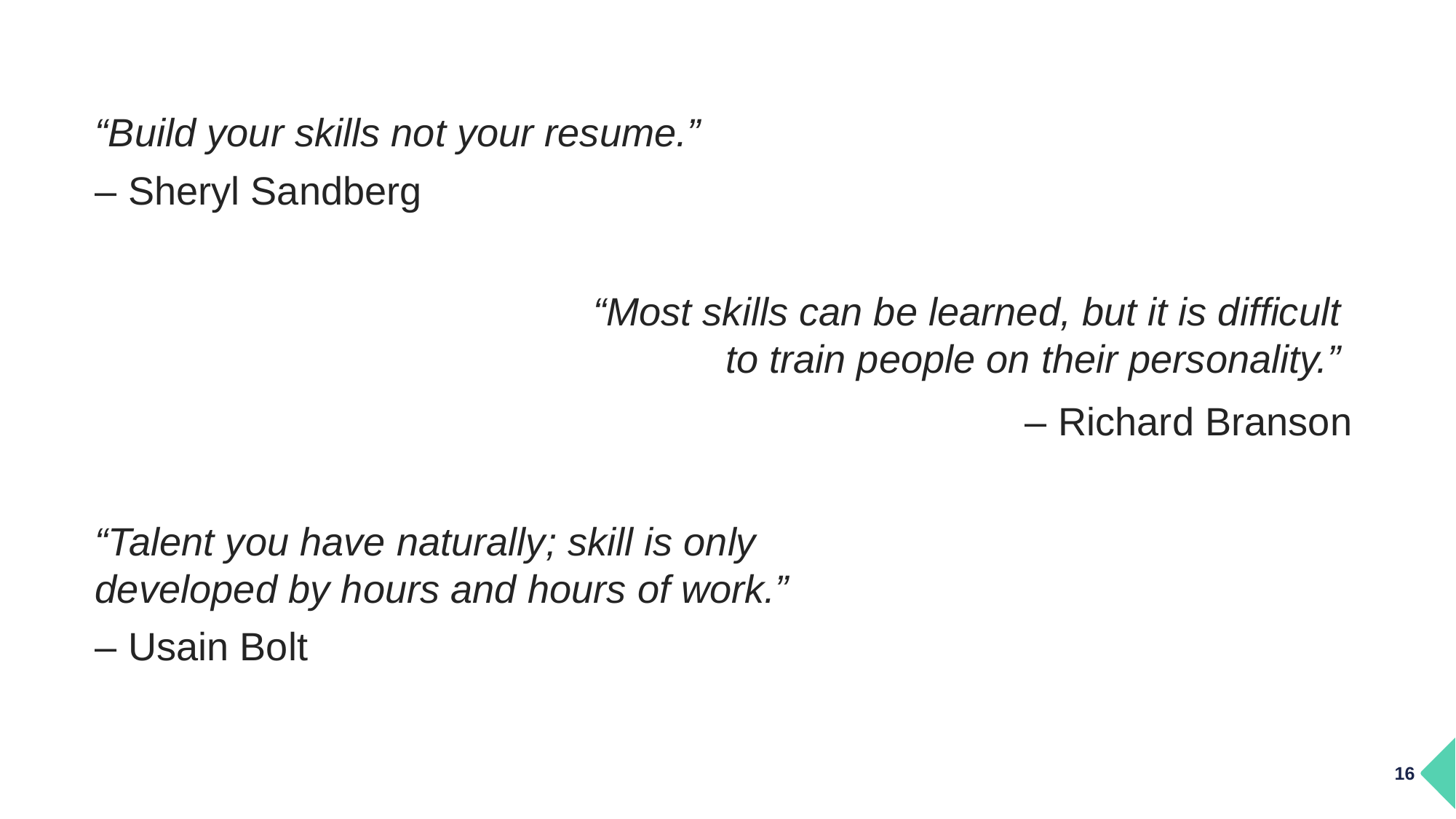

“Build your skills not your resume.”
– Sheryl Sandberg

“Most skills can be learned, but it is difficult
to train people on their personality.”
– Richard Branson

“Talent you have naturally; skill is only
developed by hours and hours of work.”
– Usain Bolt